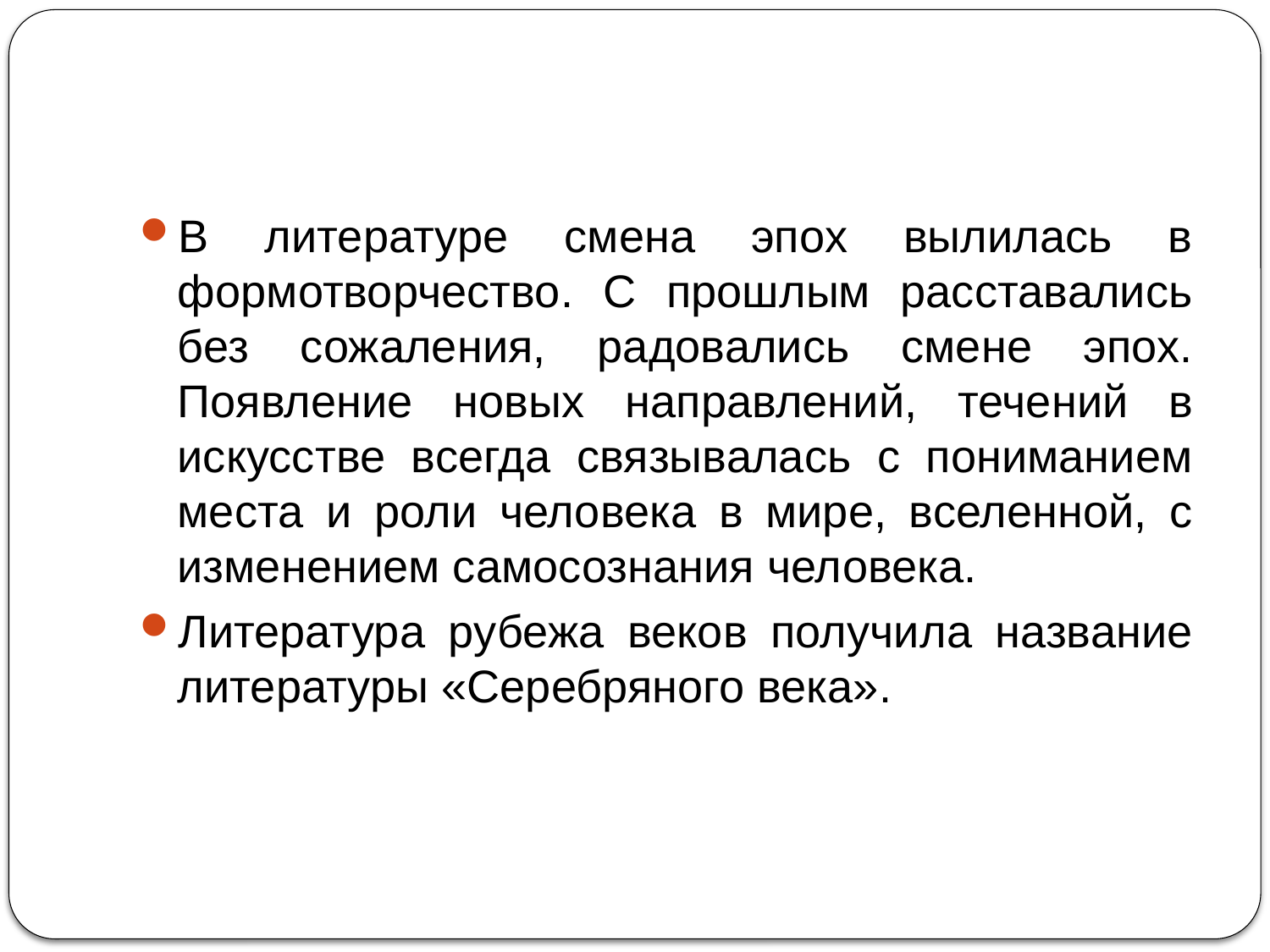

#
В литературе смена эпох вылилась в формотворчество. С прошлым расставались без сожаления, радовались смене эпох. Появление новых направлений, течений в искусстве всегда связывалась с пониманием места и роли человека в мире, вселенной, с изменением самосознания человека.
Литература рубежа веков получила название литературы «Серебряного века».